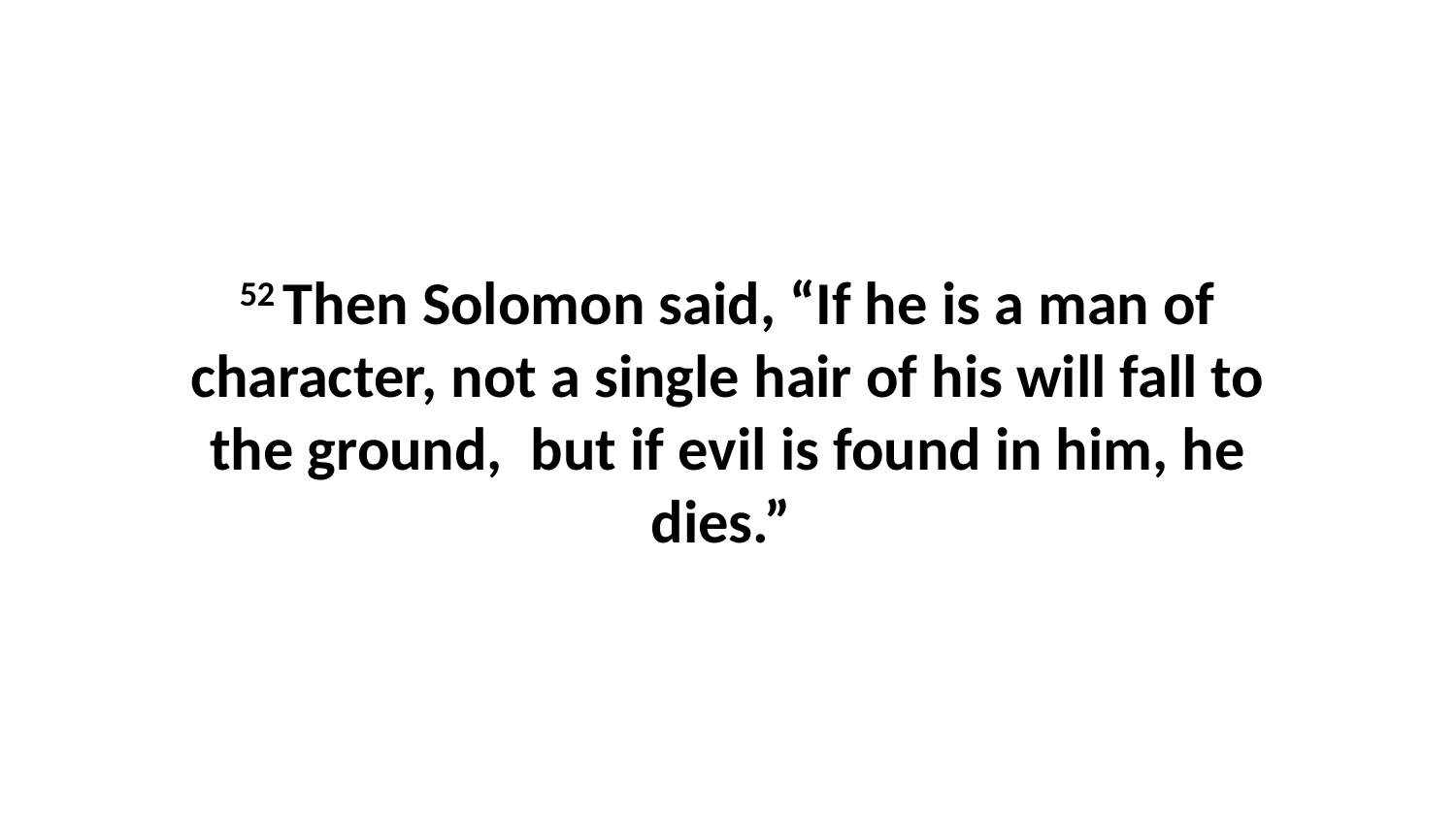

52 Then Solomon said, “If he is a man of character, not a single hair of his will fall to the ground,  but if evil is found in him, he dies.”